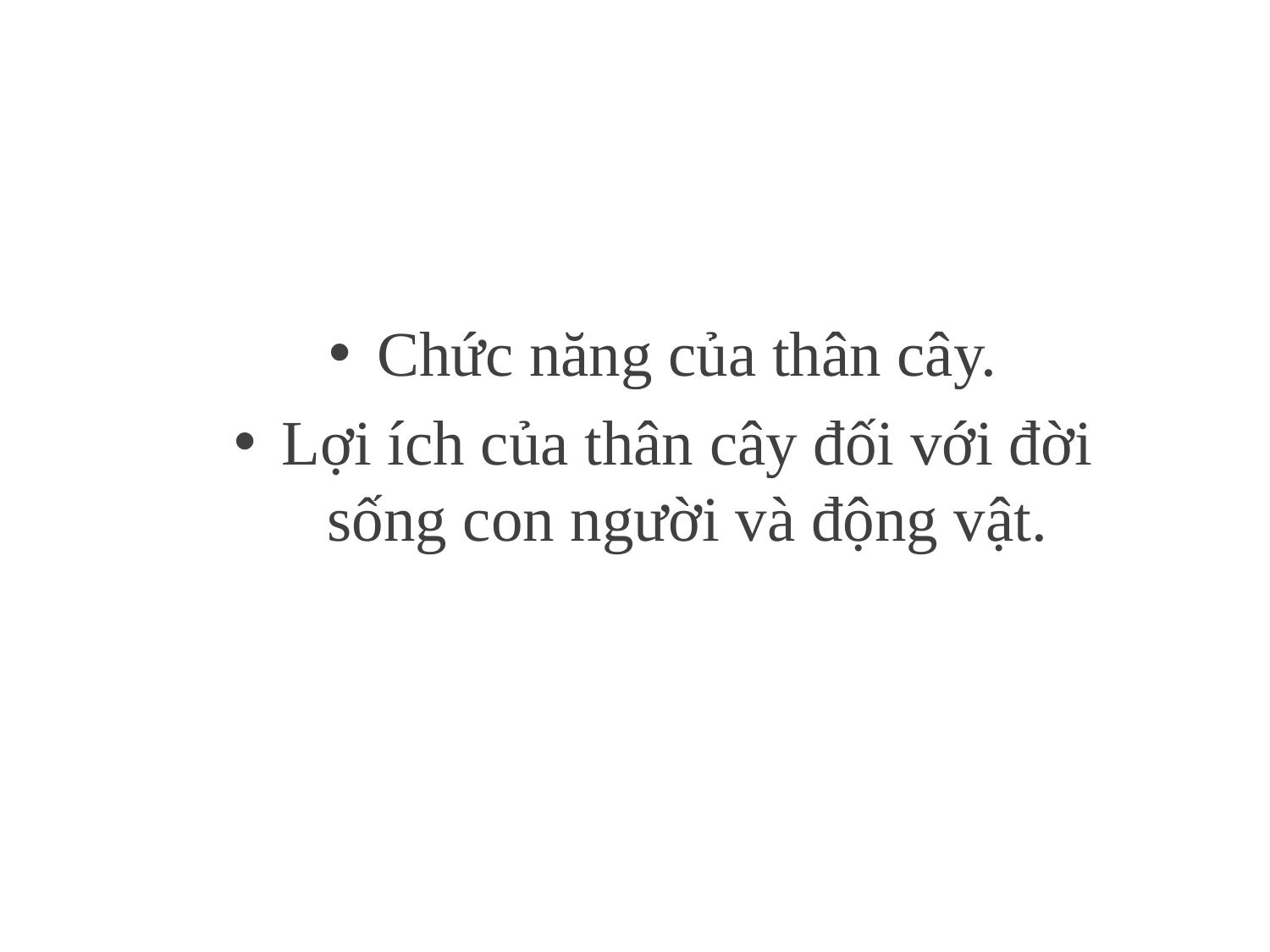

Chức năng của thân cây.
Lợi ích của thân cây đối với đời sống con người và động vật.